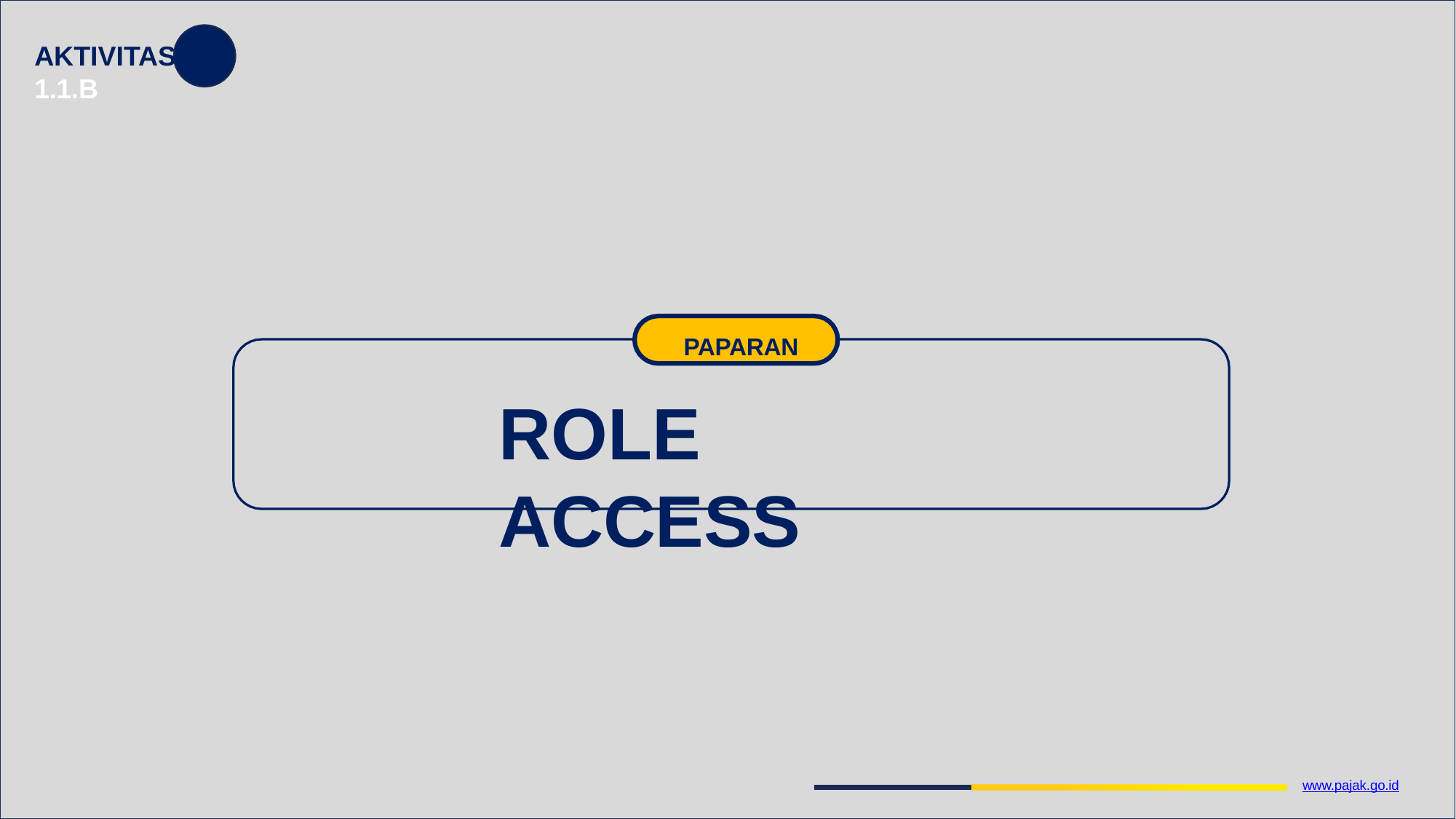

AKTIVITAS 1.1.B

PAPARAN
# ROLE ACCESS
www.pajak.go.id